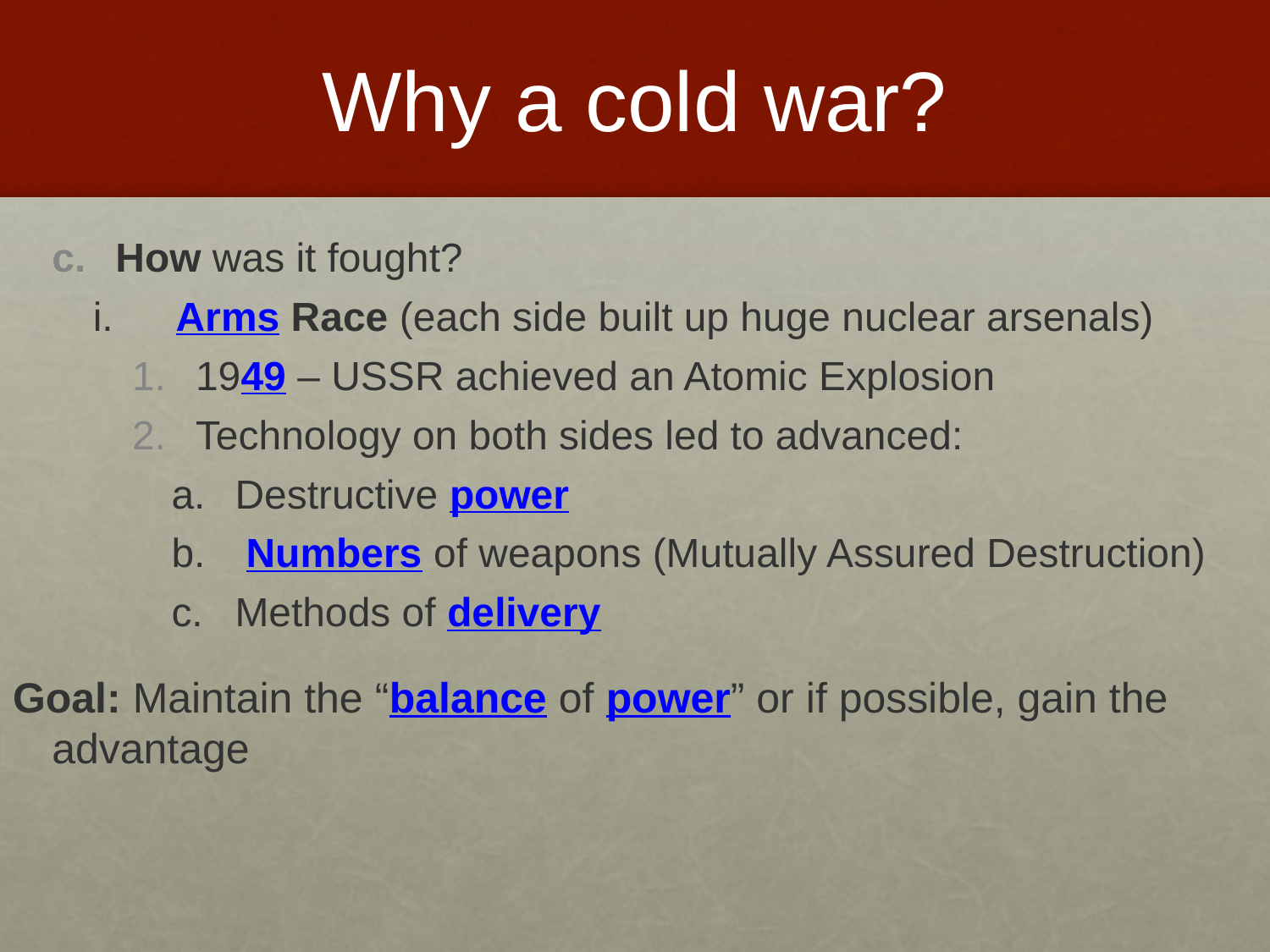

# Why a cold war?
How was it fought?
 Arms Race (each side built up huge nuclear arsenals)
1949 – USSR achieved an Atomic Explosion
Technology on both sides led to advanced:
Destructive power
 Numbers of weapons (Mutually Assured Destruction)
Methods of delivery
Goal: Maintain the “balance of power” or if possible, gain the advantage